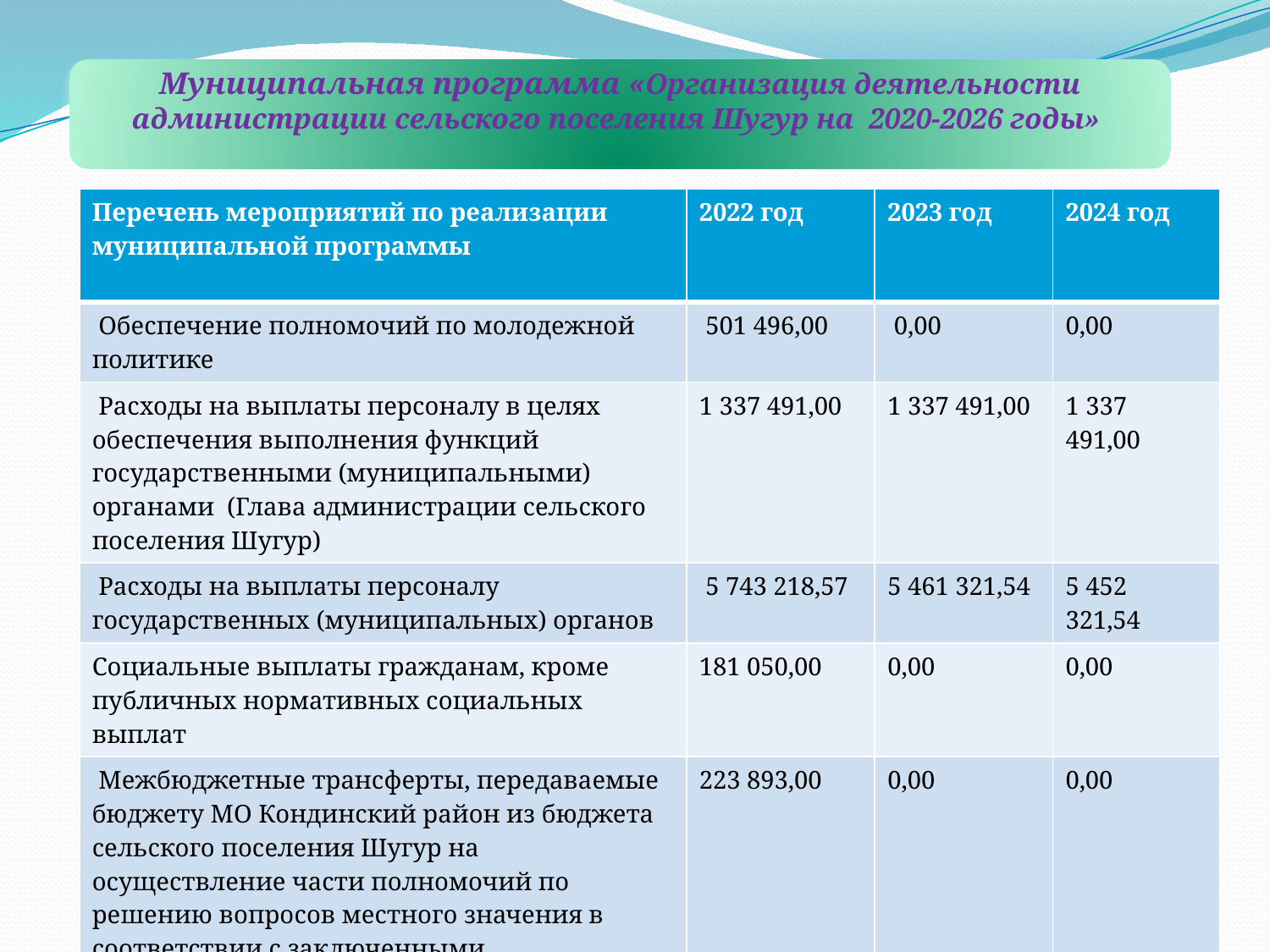

Муниципальная программа «Организация деятельности администрации сельского поселения Шугур на  2020-2026 годы»

| Перечень мероприятий по реализации муниципальной программы | 2022 год | 2023 год | 2024 год |
| --- | --- | --- | --- |
| Обеспечение полномочий по молодежной политике | 501 496,00 | 0,00 | 0,00 |
| Расходы на выплаты персоналу в целях обеспечения выполнения функций государственными (муниципальными) органами (Глава администрации сельского поселения Шугур) | 1 337 491,00 | 1 337 491,00 | 1 337 491,00 |
| Расходы на выплаты персоналу государственных (муниципальных) органов | 5 743 218,57 | 5 461 321,54 | 5 452 321,54 |
| Социальные выплаты гражданам, кроме публичных нормативных социальных выплат | 181 050,00 | 0,00 | 0,00 |
| Межбюджетные трансферты, передаваемые бюджету МО Кондинский район из бюджета сельского поселения Шугур на осуществление части полномочий по решению вопросов местного значения в соответствии с заключенными соглашениями | 223 893,00 | 0,00 | 0,00 |
| Осуществление первичного воинского учета на территориях, где отсутствуют военные комиссариаты | 246 900,00 | 255 200,00 | 264 200,00 |